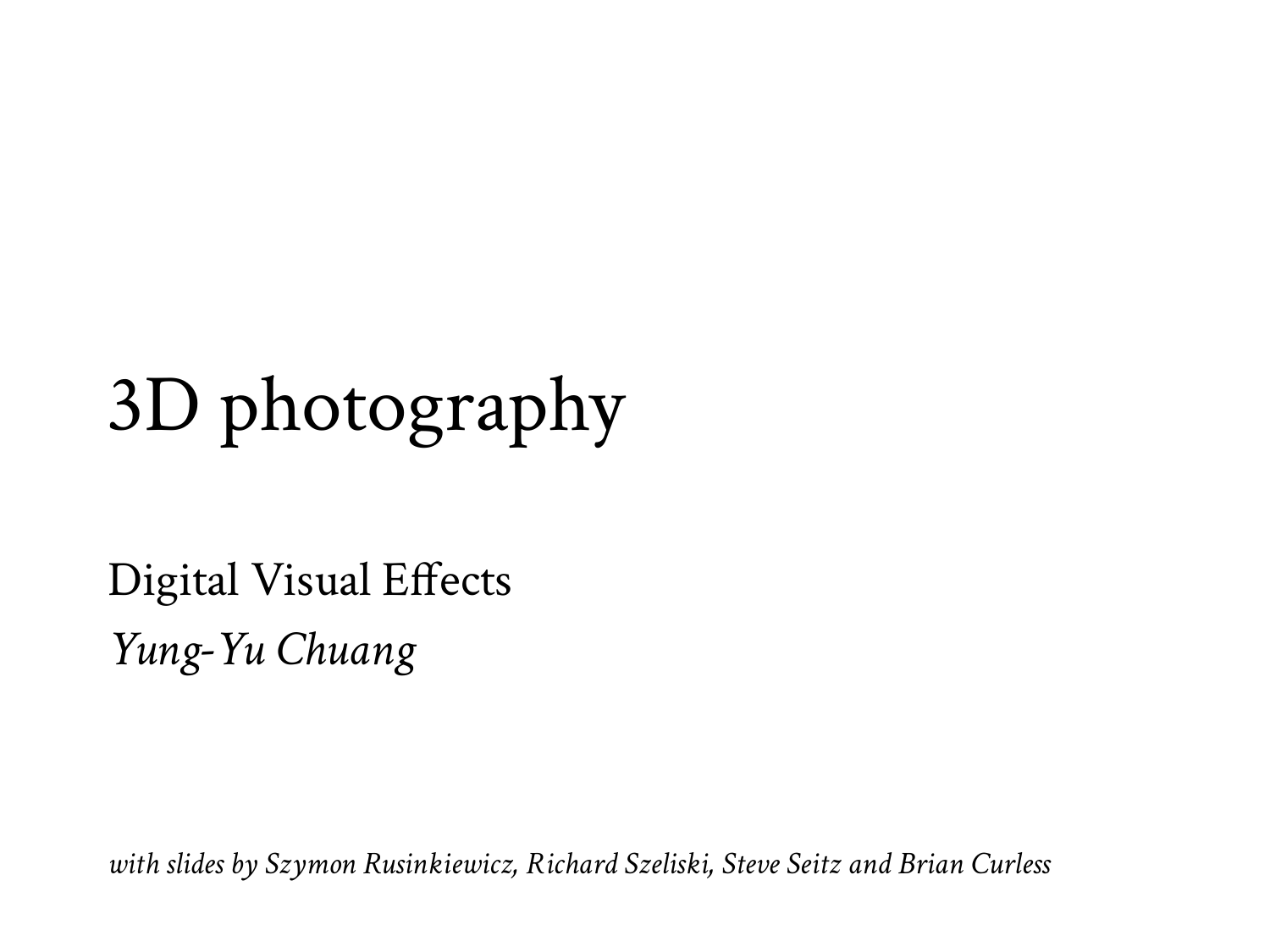

# 3D photography
Digital Visual Effects
Yung-Yu Chuang
with slides by Szymon Rusinkiewicz, Richard Szeliski, Steve Seitz and Brian Curless